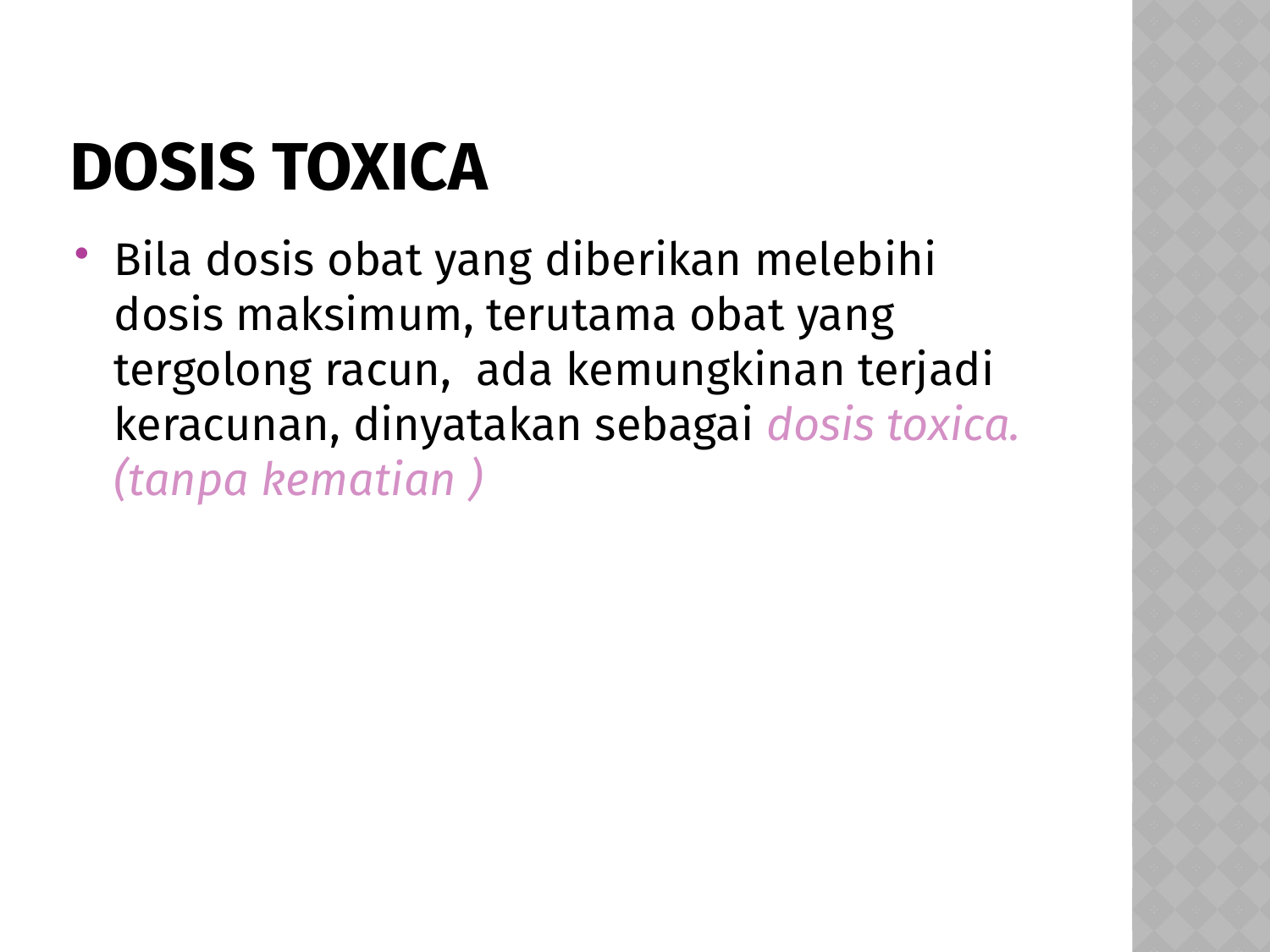

# DOSIS TOXICA
Bila dosis obat yang diberikan melebihi dosis maksimum, terutama obat yang tergolong racun,  ada kemungkinan terjadi keracunan, dinyatakan sebagai dosis toxica.(tanpa kematian )